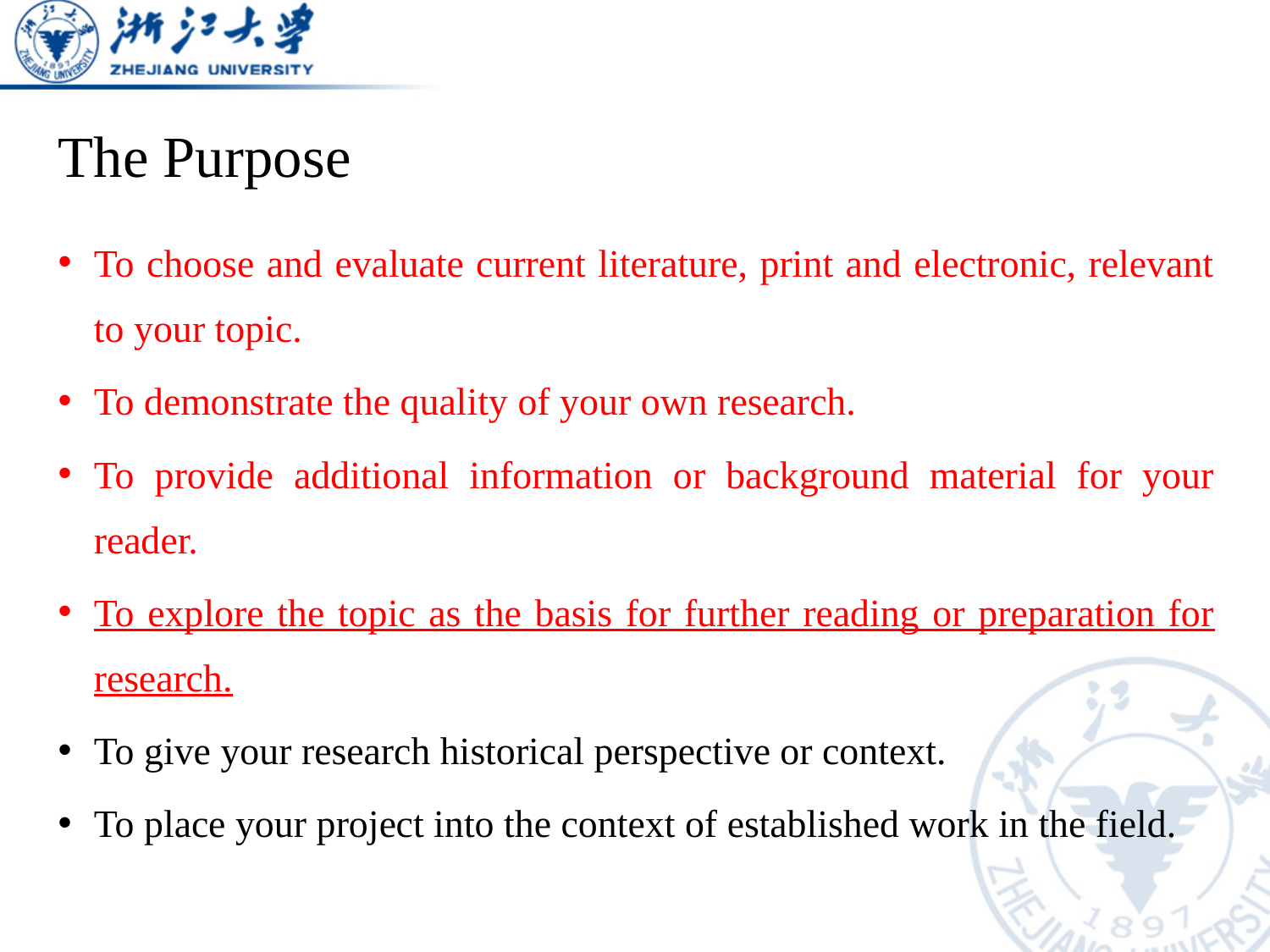

# The Purpose
To choose and evaluate current literature, print and electronic, relevant to your topic.
To demonstrate the quality of your own research.
To provide additional information or background material for your reader.
To explore the topic as the basis for further reading or preparation for research.
To give your research historical perspective or context.
To place your project into the context of established work in the field.